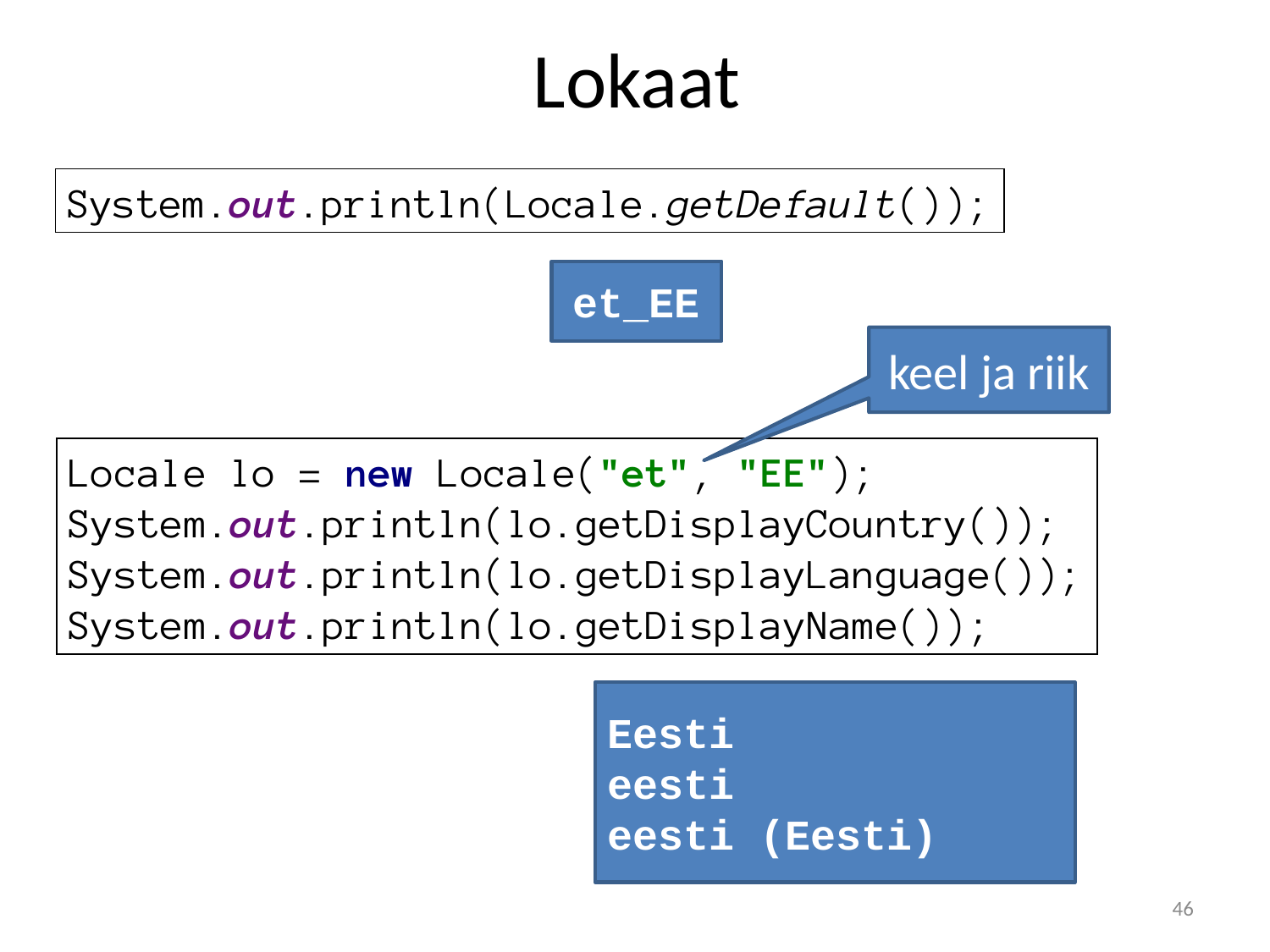

# Lokaat
System.out.println(Locale.getDefault());
et_EE
keel ja riik
Locale lo = new Locale("et", "EE");
System.out.println(lo.getDisplayCountry());
System.out.println(lo.getDisplayLanguage());
System.out.println(lo.getDisplayName());
Eesti
eesti
eesti (Eesti)
46